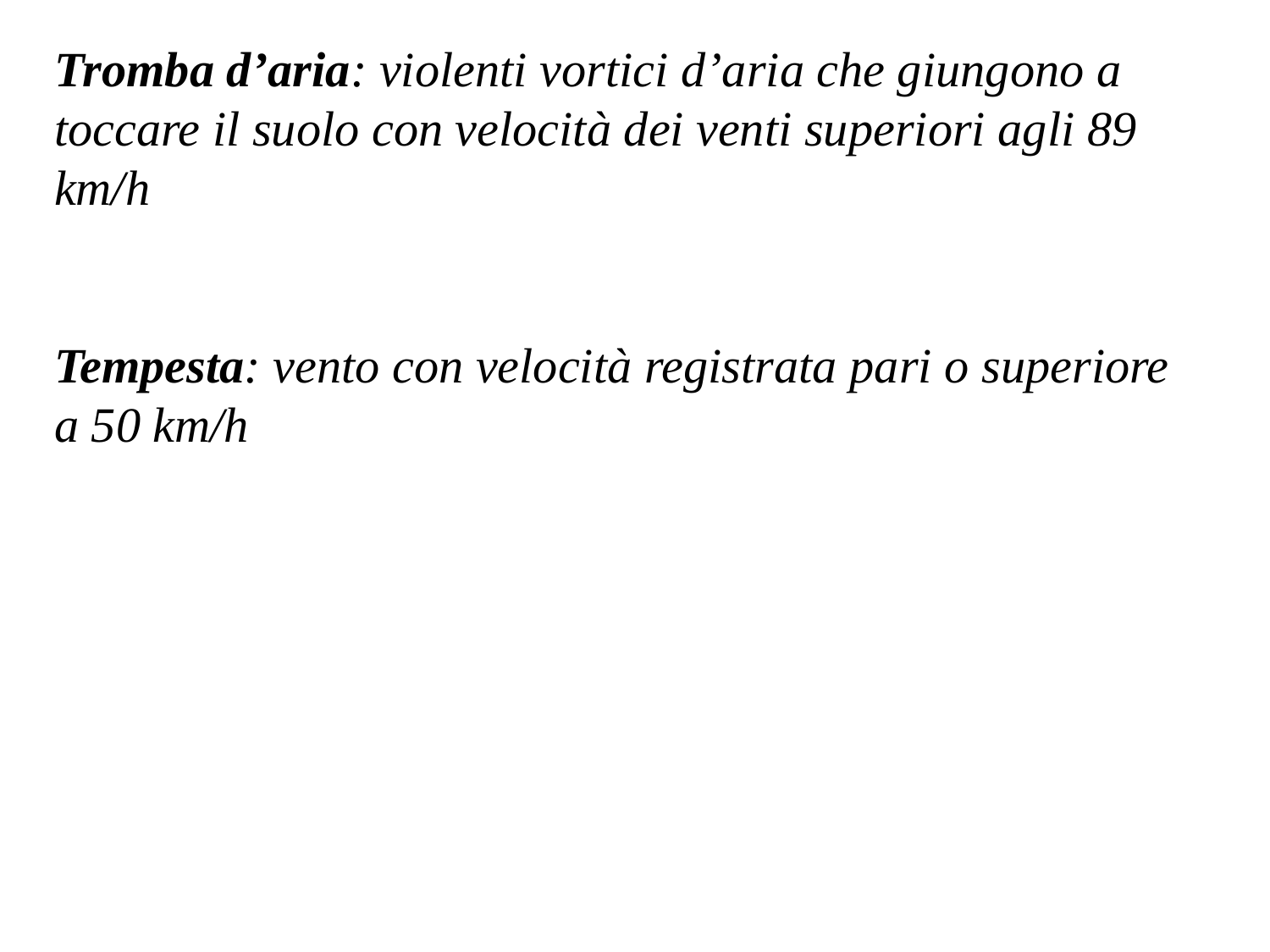

Tromba d’aria: violenti vortici d’aria che giungono a toccare il suolo con velocità dei venti superiori agli 89 km/h

Tempesta: vento con velocità registrata pari o superiore a 50 km/h